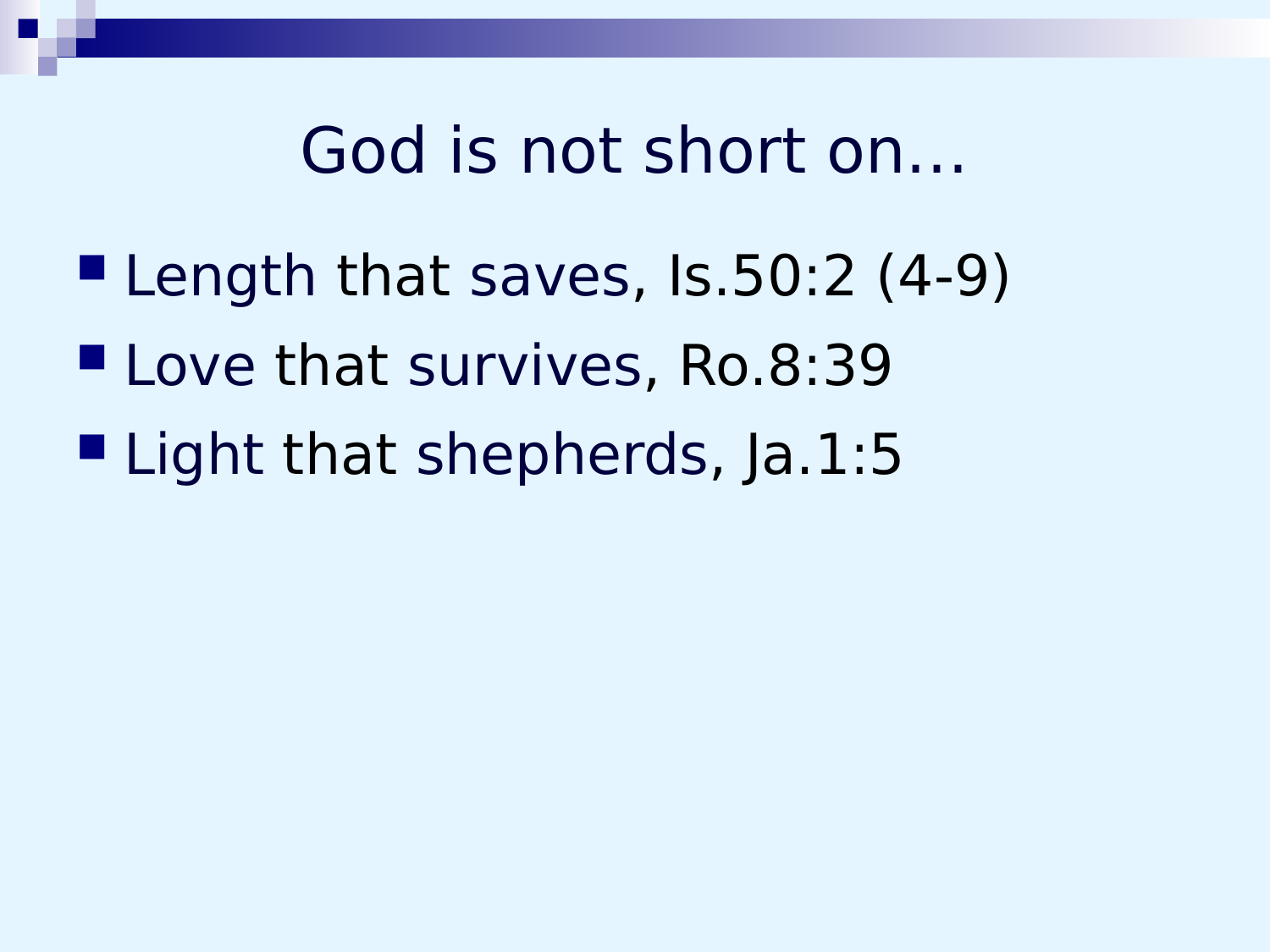

# God is not short on…
Length that saves, Is.50:2 (4-9)
Love that survives, Ro.8:39
Light that shepherds, Ja.1:5